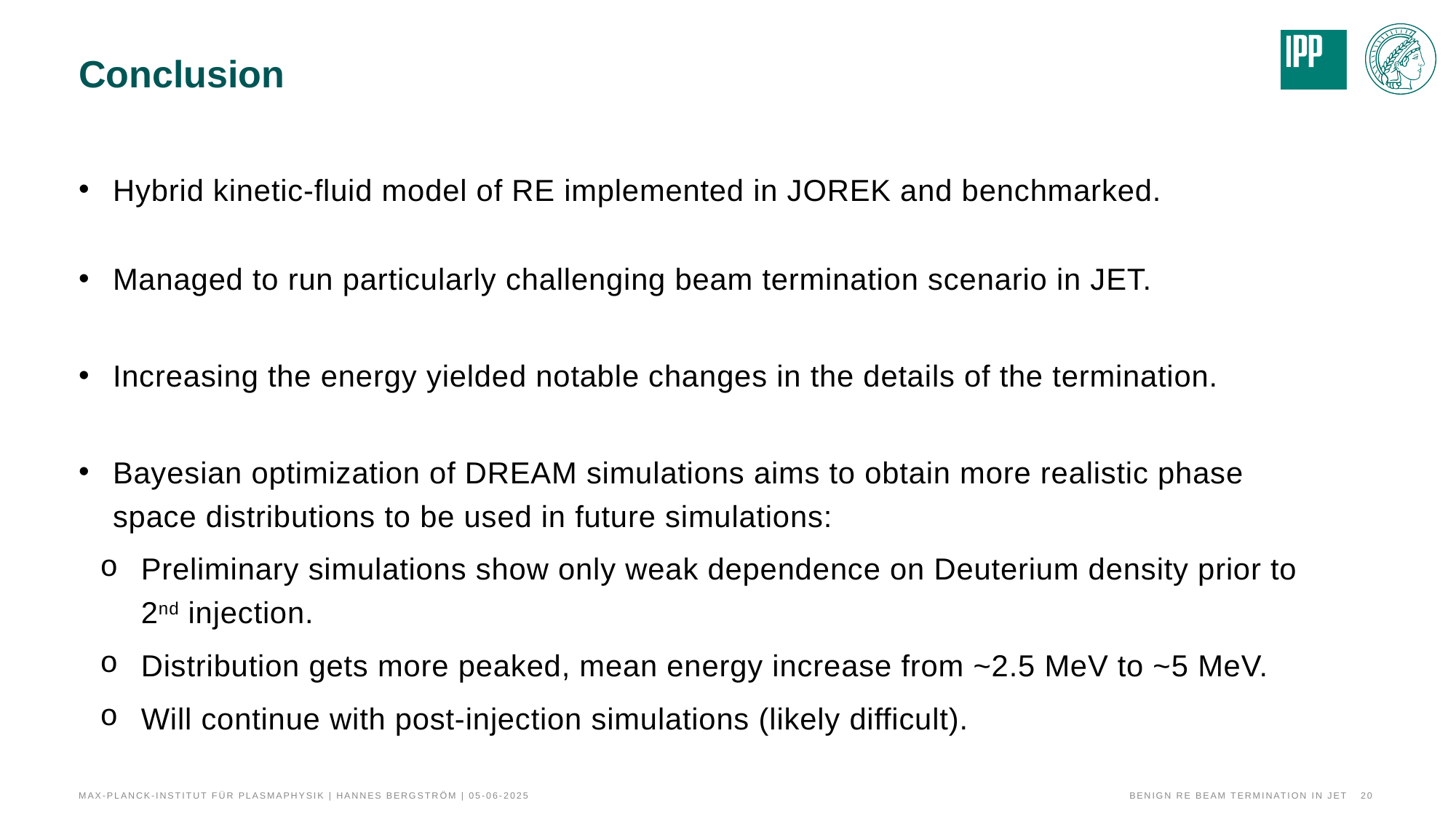

# Conclusion
Hybrid kinetic-fluid model of RE implemented in JOREK and benchmarked.
Managed to run particularly challenging beam termination scenario in JET.
Increasing the energy yielded notable changes in the details of the termination.
Bayesian optimization of DREAM simulations aims to obtain more realistic phase space distributions to be used in future simulations:
Preliminary simulations show only weak dependence on Deuterium density prior to 2nd injection.
Distribution gets more peaked, mean energy increase from ~2.5 MeV to ~5 MeV.
Will continue with post-injection simulations (likely difficult).
Max-Planck-Institut für Plasmaphysik | Hannes Bergström | 05-06-2025
benign RE beam termination in JET
20